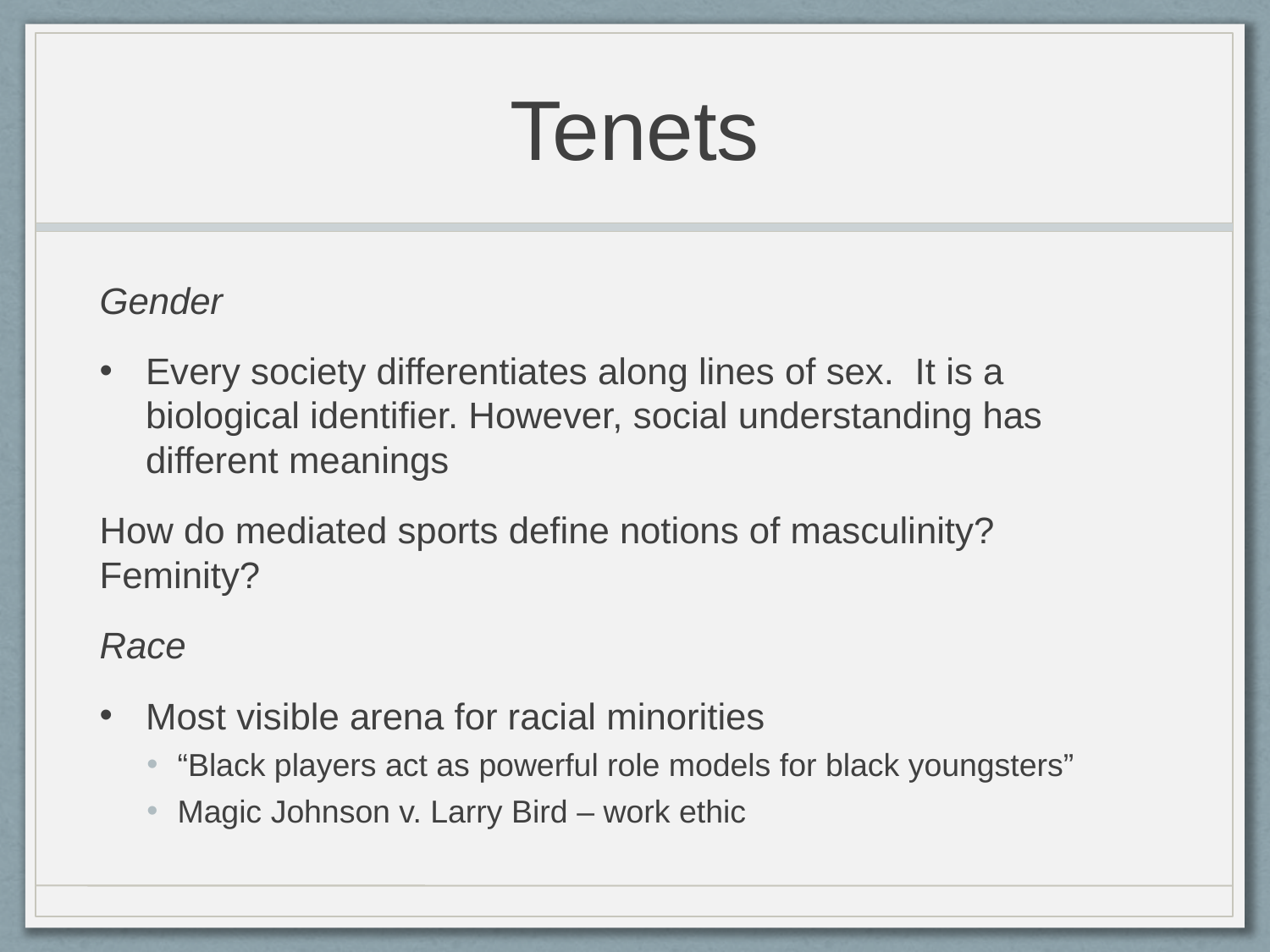

# Tenets
Gender
Every society differentiates along lines of sex.  It is a biological identifier. However, social understanding has different meanings
How do mediated sports define notions of masculinity? Feminity?
Race
Most visible arena for racial minorities
“Black players act as powerful role models for black youngsters”
Magic Johnson v. Larry Bird – work ethic